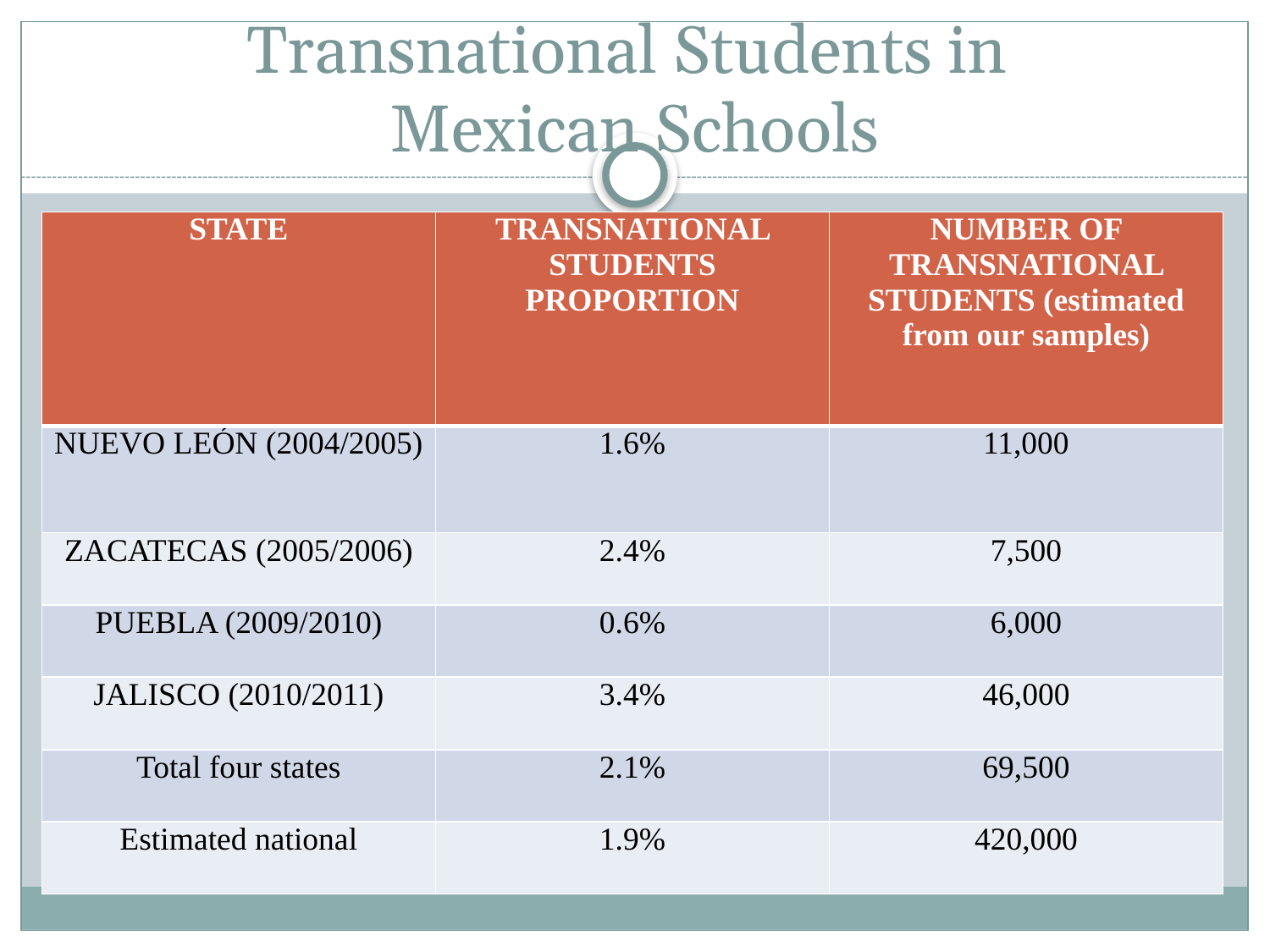

# Transnational Students in Mexican Schools
| STATE | TRANSNATIONAL STUDENTS PROPORTION | NUMBER OF TRANSNATIONAL STUDENTS (estimated from our samples) |
| --- | --- | --- |
| NUEVO LEÓN (2004/2005) | 1.6% | 11,000 |
| ZACATECAS (2005/2006) | 2.4% | 7,500 |
| PUEBLA (2009/2010) | 0.6% | 6,000 |
| JALISCO (2010/2011) | 3.4% | 46,000 |
| Total four states | 2.1% | 69,500 |
| Estimated national | 1.9% | 420,000 |